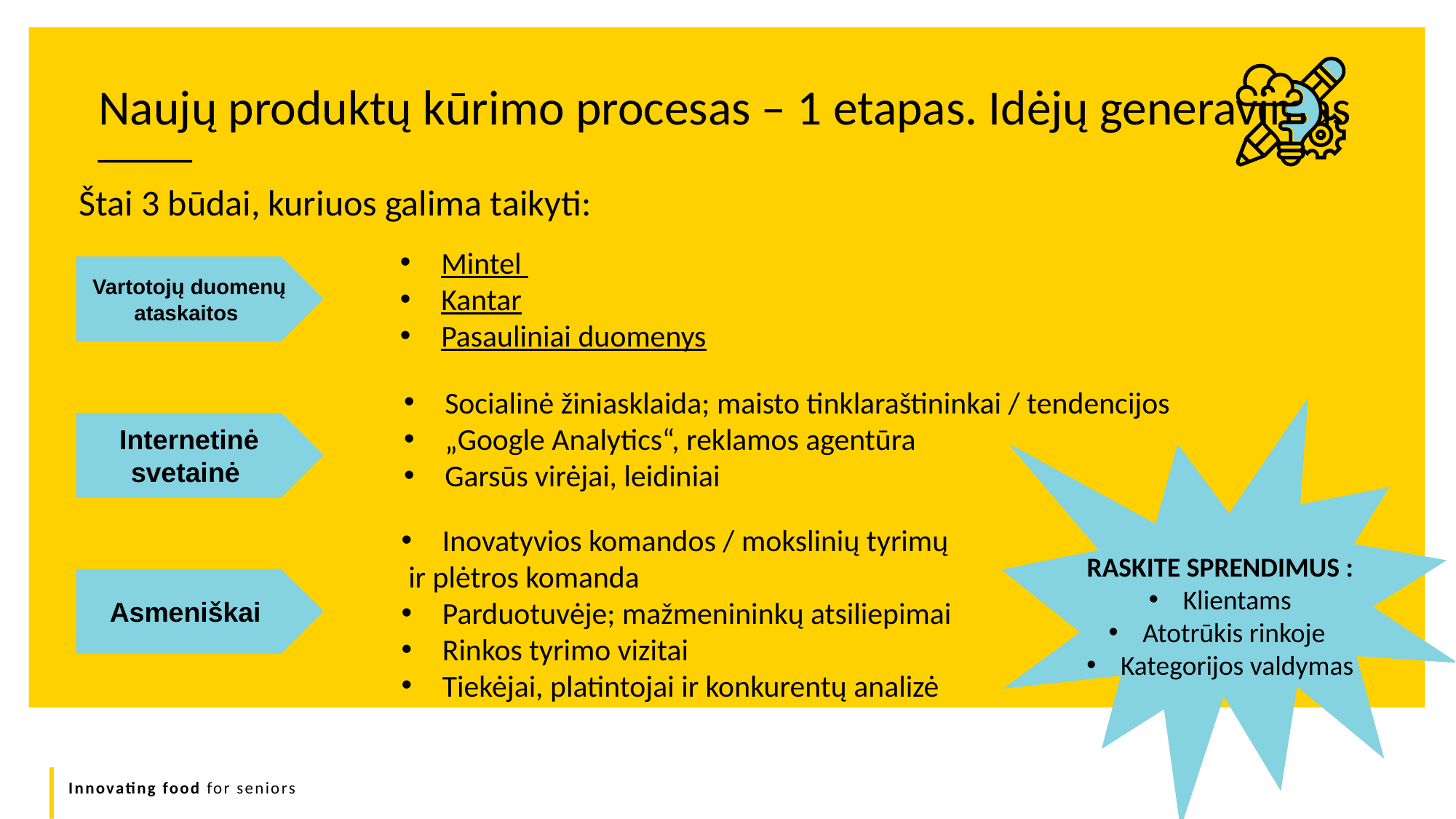

Naujų produktų kūrimo procesas – 1 etapas. Idėjų generavimas
Štai 3 būdai, kuriuos galima taikyti:

Mintel
Kantar
Pasauliniai duomenys
Vartotojų duomenų ataskaitos
Socialinė žiniasklaida; maisto tinklaraštininkai / tendencijos
„Google Analytics“, reklamos agentūra
Garsūs virėjai, leidiniai

Internetinė svetainė
Inovatyvios komandos / mokslinių tyrimų
 ir plėtros komanda
Parduotuvėje; mažmenininkų atsiliepimai
Rinkos tyrimo vizitai
Tiekėjai, platintojai ir konkurentų analizė
RASKITE SPRENDIMUS :
Klientams
Atotrūkis rinkoje
Kategorijos valdymas

Asmeniškai